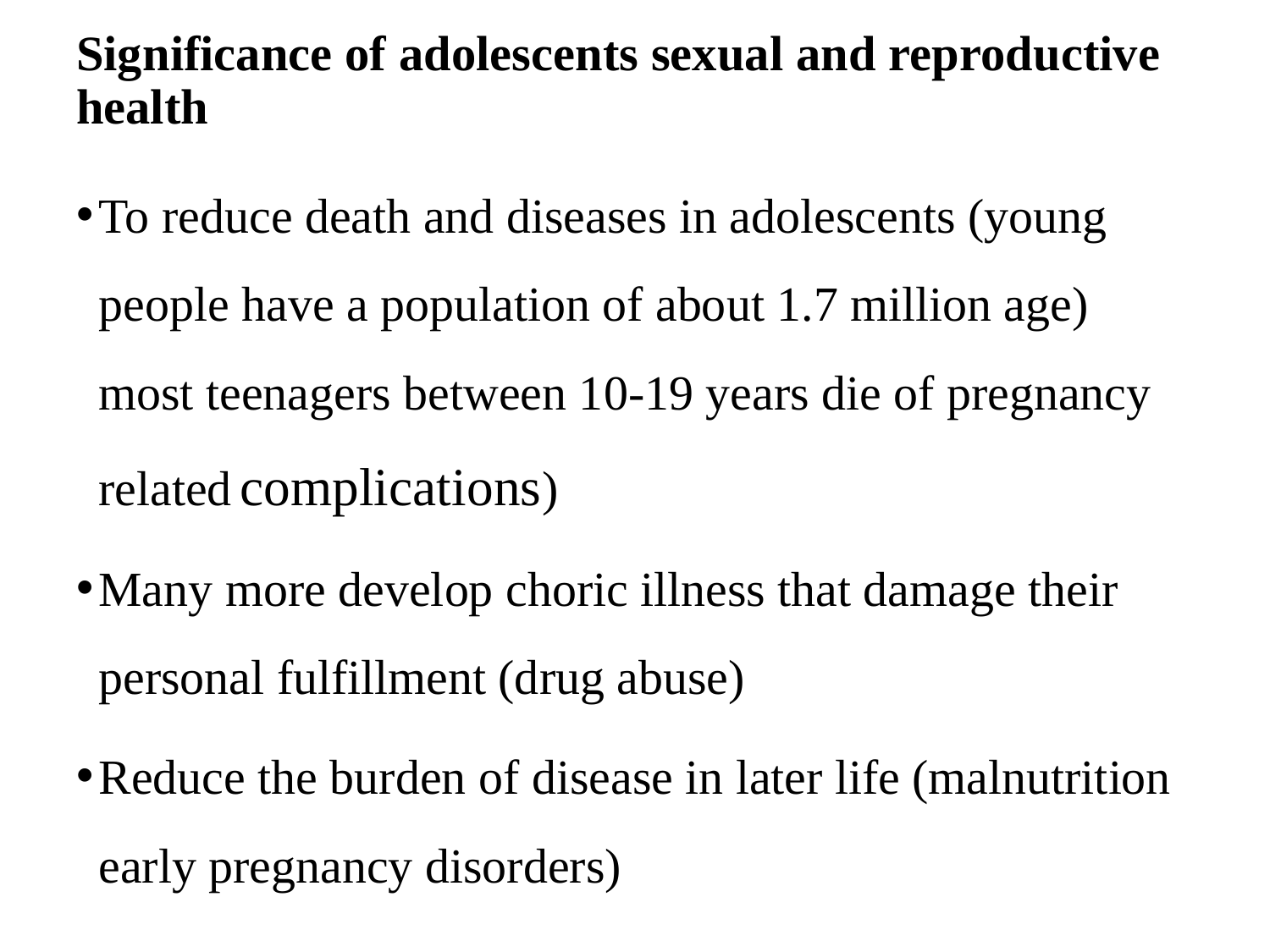

# Significance of adolescents sexual and reproductive health
To reduce death and diseases in adolescents (young people have a population of about 1.7 million age) most teenagers between 10-19 years die of pregnancy related complications)
Many more develop choric illness that damage their personal fulfillment (drug abuse)
Reduce the burden of disease in later life (malnutrition early pregnancy disorders)